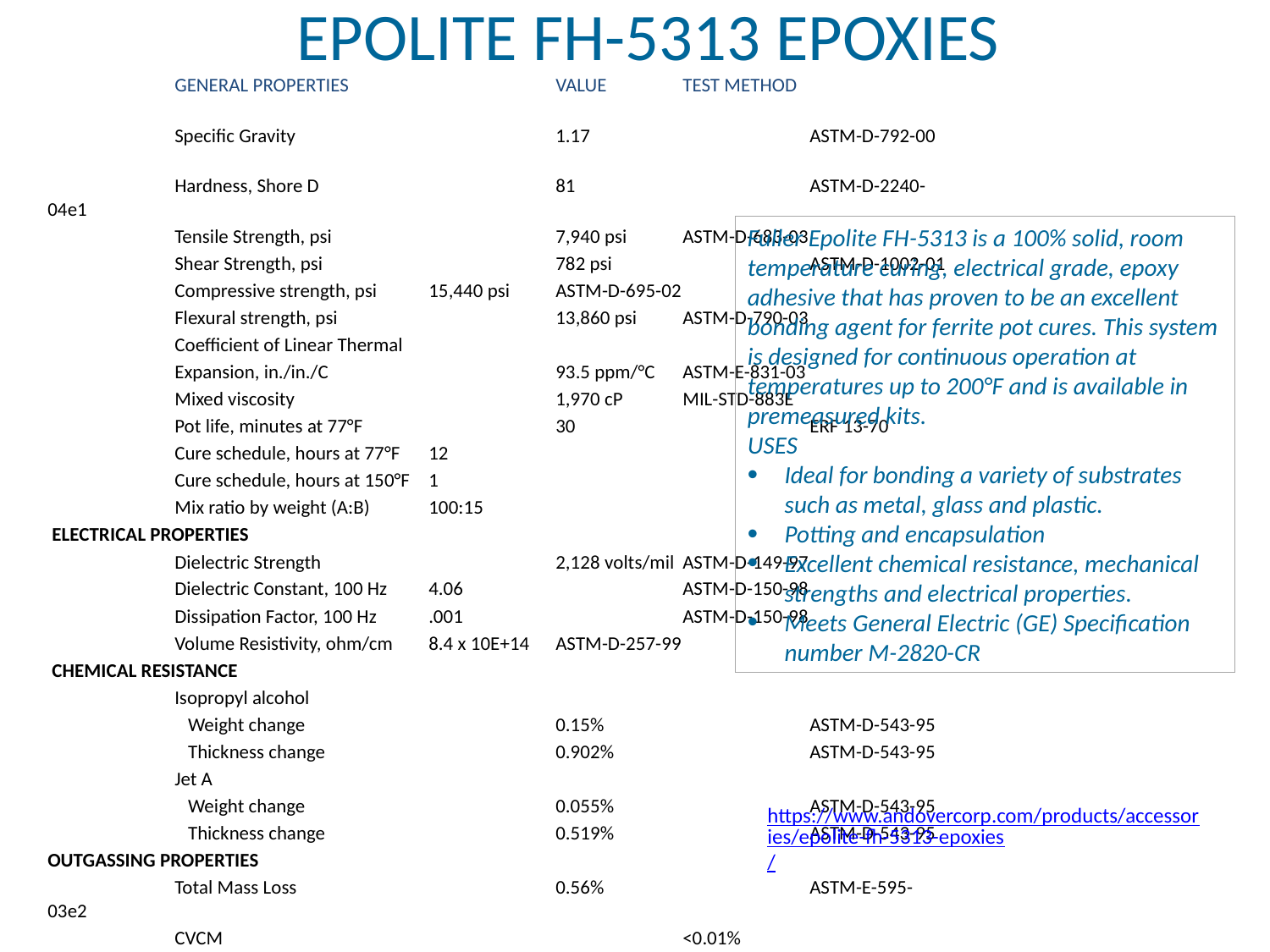

# EPOLITE FH-5313 EPOXIES
 	GENERAL PROPERTIES 		VALUE	TEST METHOD
 	Specific Gravity			1.17		ASTM-D-792-00
 	Hardness, Shore D		81		ASTM-D-2240-04e1
 	Tensile Strength, psi		7,940 psi	ASTM-D-683-03
 	Shear Strength, psi		782 psi		ASTM-D-1002-01
 	Compressive strength, psi	15,440 psi	ASTM-D-695-02
 	Flexural strength, psi		13,860 psi	ASTM-D-790-03
 	Coefficient of Linear Thermal
	Expansion, in./in./C		93.5 ppm/°C	ASTM-E-831-03
 	Mixed viscosity			1,970 cP	MIL-STD-883E
 	Pot life, minutes at 77°F		30		ERF 13-70
 	Cure schedule, hours at 77°F	12
 	Cure schedule, hours at 150°F	1
 	Mix ratio by weight (A:B)	100:15
 ELECTRICAL PROPERTIES
 	Dielectric Strength		2,128 volts/mil	ASTM-D-149-97
 	Dielectric Constant, 100 Hz	4.06		ASTM-D-150-98
	Dissipation Factor, 100 Hz	.001		ASTM-D-150-98
 	Volume Resistivity, ohm/cm	8.4 x 10E+14	ASTM-D-257-99
 CHEMICAL RESISTANCE
 	Isopropyl alcohol
 	   Weight change		0.15%		ASTM-D-543-95
 	   Thickness change		0.902%		ASTM-D-543-95
 	Jet A
 	   Weight change		0.055%		ASTM-D-543-95
 	   Thickness change		0.519%		ASTM-D-543-95
OUTGASSING PROPERTIES
 	Total Mass Loss			0.56%		ASTM-E-595-03e2
 	CVCM				<0.01%		ASTM-E-595-03e2
 	Water vapor regain		0.29% 		ASTM-E-595-03e2
Fuller Epolite FH-5313 is a 100% solid, room temperature curing, electrical grade, epoxy adhesive that has proven to be an excellent bonding agent for ferrite pot cures. This system is designed for continuous operation at temperatures up to 200°F and is available in premeasured kits.
USES
Ideal for bonding a variety of substrates such as metal, glass and plastic.
Potting and encapsulation
Excellent chemical resistance, mechanical strengths and electrical properties.
Meets General Electric (GE) Specification number M-2820-CR
https://www.andovercorp.com/products/accessories/epolite-fh-5313-epoxies/